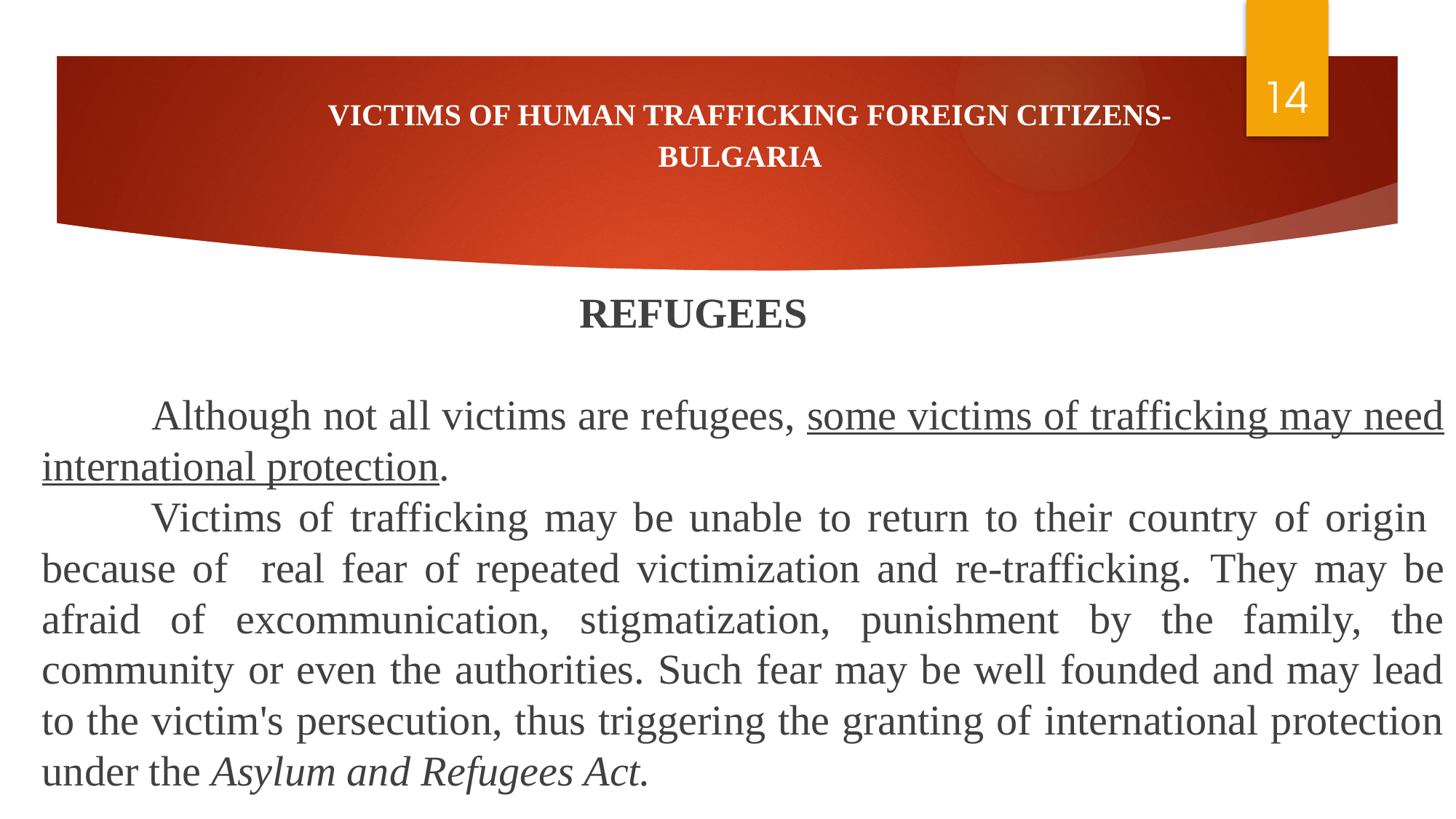

VICTIMS OF HUMAN TRAFFICKING FOREIGN CITIZENS-
BULGARIA

REFUGEES

 	Although not all victims are refugees, some victims of trafficking may need international protection.
	Victims of trafficking may be unable to return to their country of origin  because of  real fear of repeated victimization and re-trafficking. They may be afraid of excommunication, stigmatization, punishment by the family, the community or even the authorities. Such fear may be well founded and may lead to the victim's persecution, thus triggering the granting of international protection under the Asylum and Refugees Act.

14